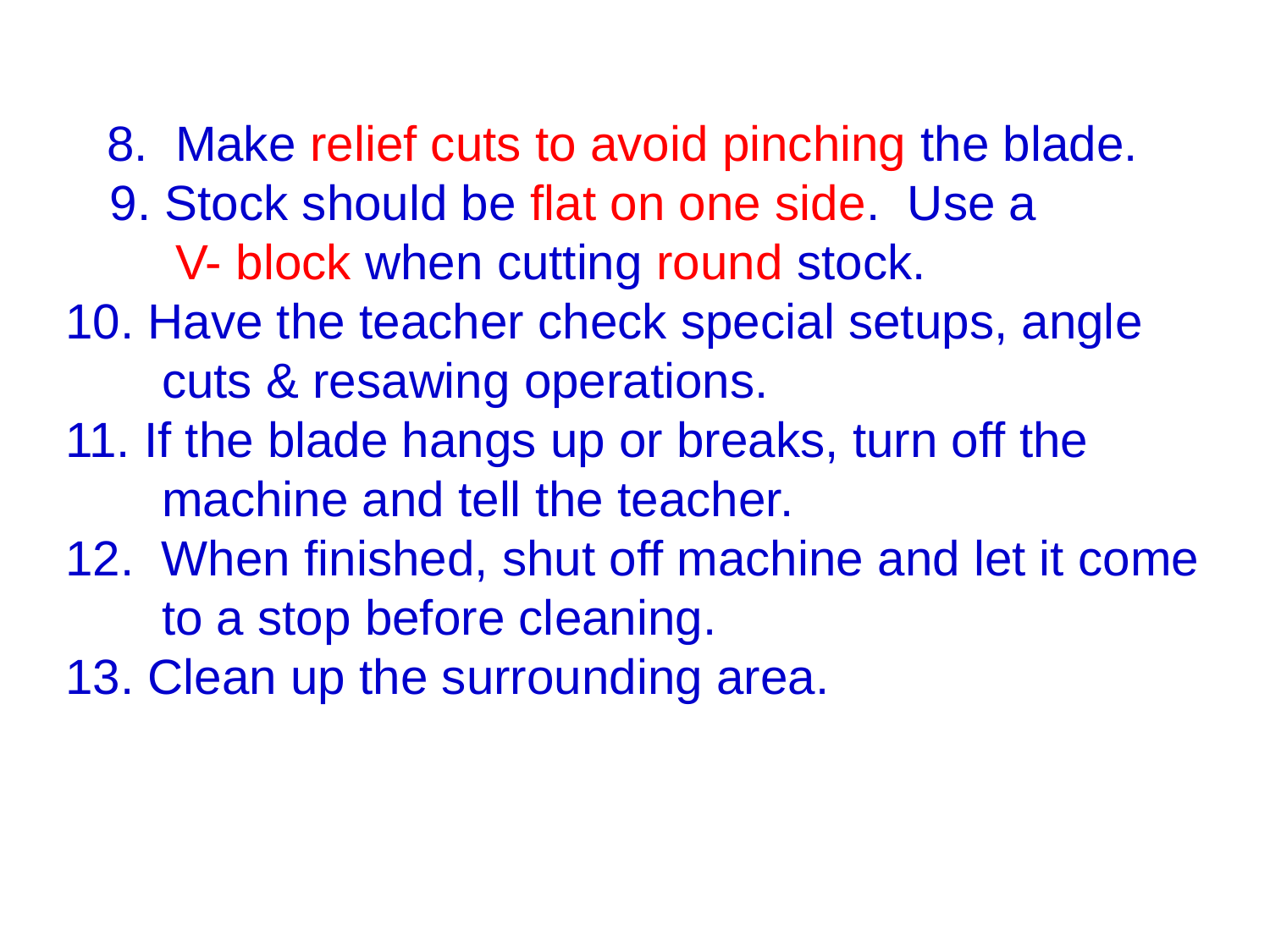

8.  Make relief cuts to avoid pinching the blade.
     9. Stock should be flat on one side.  Use a
        V- block when cutting round stock.
10. Have the teacher check special setups, angle
       cuts & resawing operations.
11. If the blade hangs up or breaks, turn off the
       machine and tell the teacher.
12.  When finished, shut off machine and let it come
       to a stop before cleaning.
13. Clean up the surrounding area.